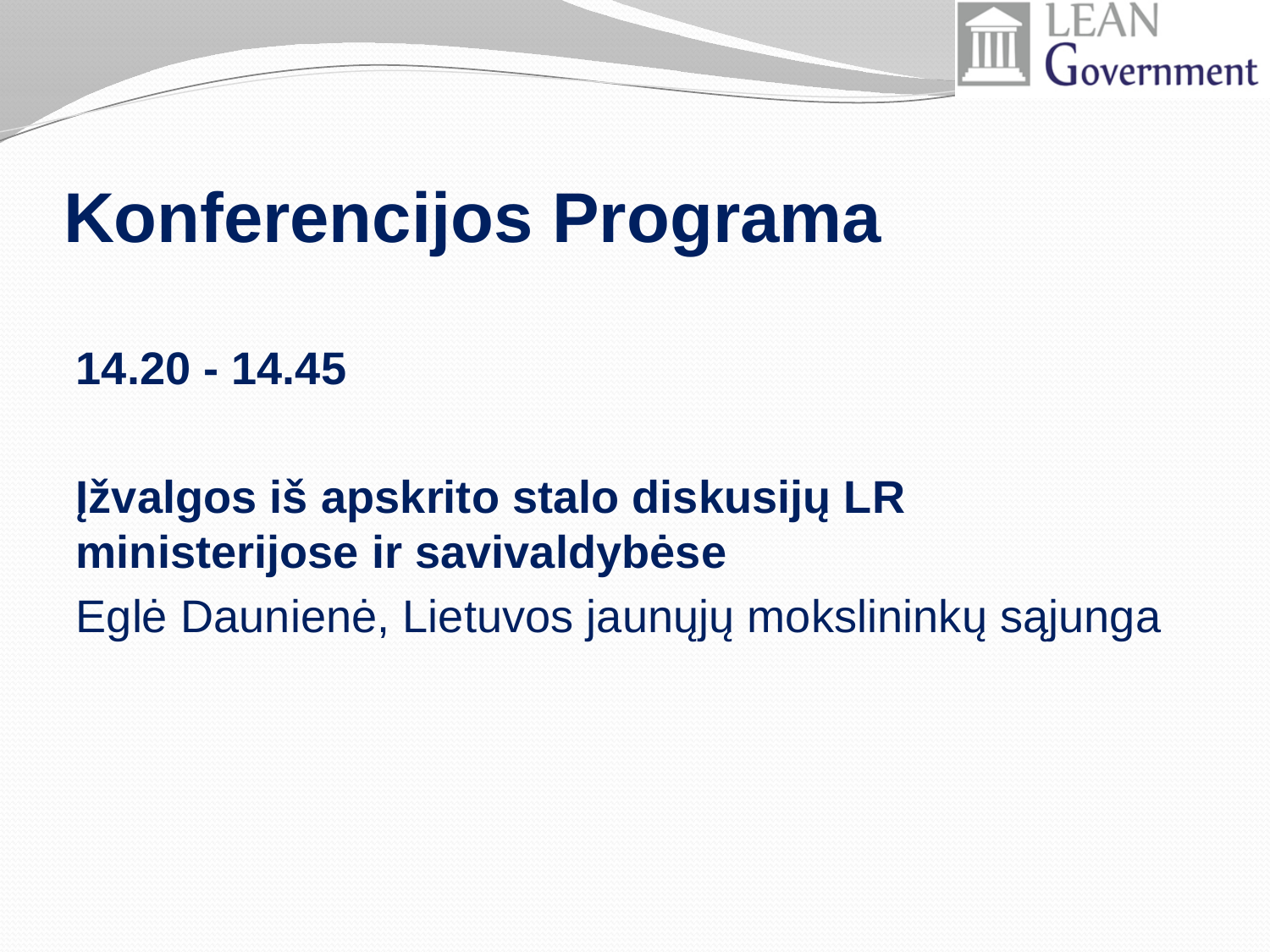

# Konferencijos Programa

14.20 - 14.45

Įžvalgos iš apskrito stalo diskusijų LR ministerijose ir savivaldybėse
Eglė Daunienė, Lietuvos jaunųjų mokslininkų sąjunga